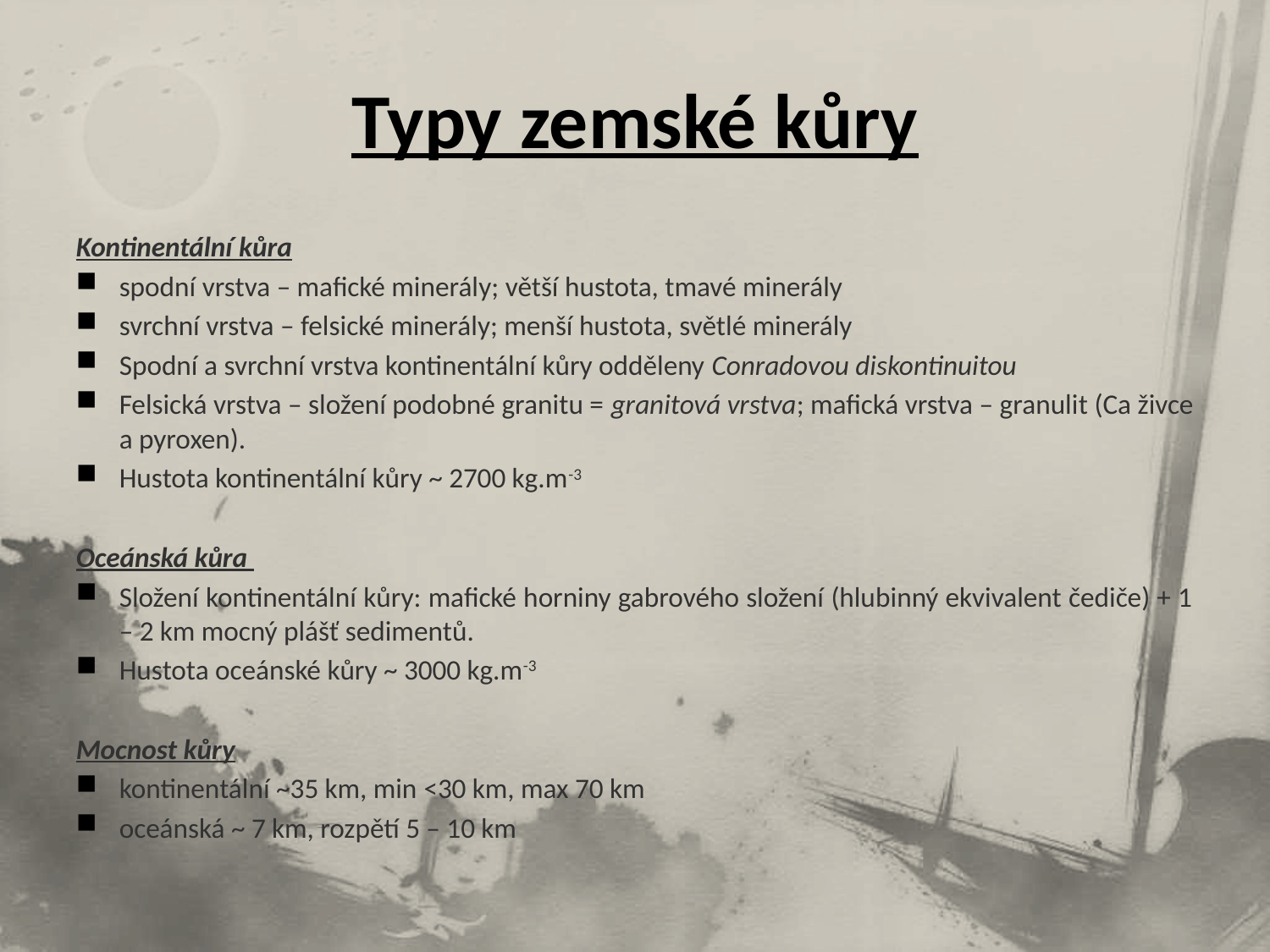

# Typy zemské kůry
Kontinentální kůra
spodní vrstva – mafické minerály; větší hustota, tmavé minerály
svrchní vrstva – felsické minerály; menší hustota, světlé minerály
Spodní a svrchní vrstva kontinentální kůry odděleny Conradovou diskontinuitou
Felsická vrstva – složení podobné granitu = granitová vrstva; mafická vrstva – granulit (Ca živce a pyroxen).
Hustota kontinentální kůry ~ 2700 kg.m-3

Oceánská kůra
Složení kontinentální kůry: mafické horniny gabrového složení (hlubinný ekvivalent čediče) + 1 – 2 km mocný plášť sedimentů.
Hustota oceánské kůry ~ 3000 kg.m-3

Mocnost kůry
kontinentální ~35 km, min <30 km, max 70 km
oceánská ~ 7 km, rozpětí 5 – 10 km